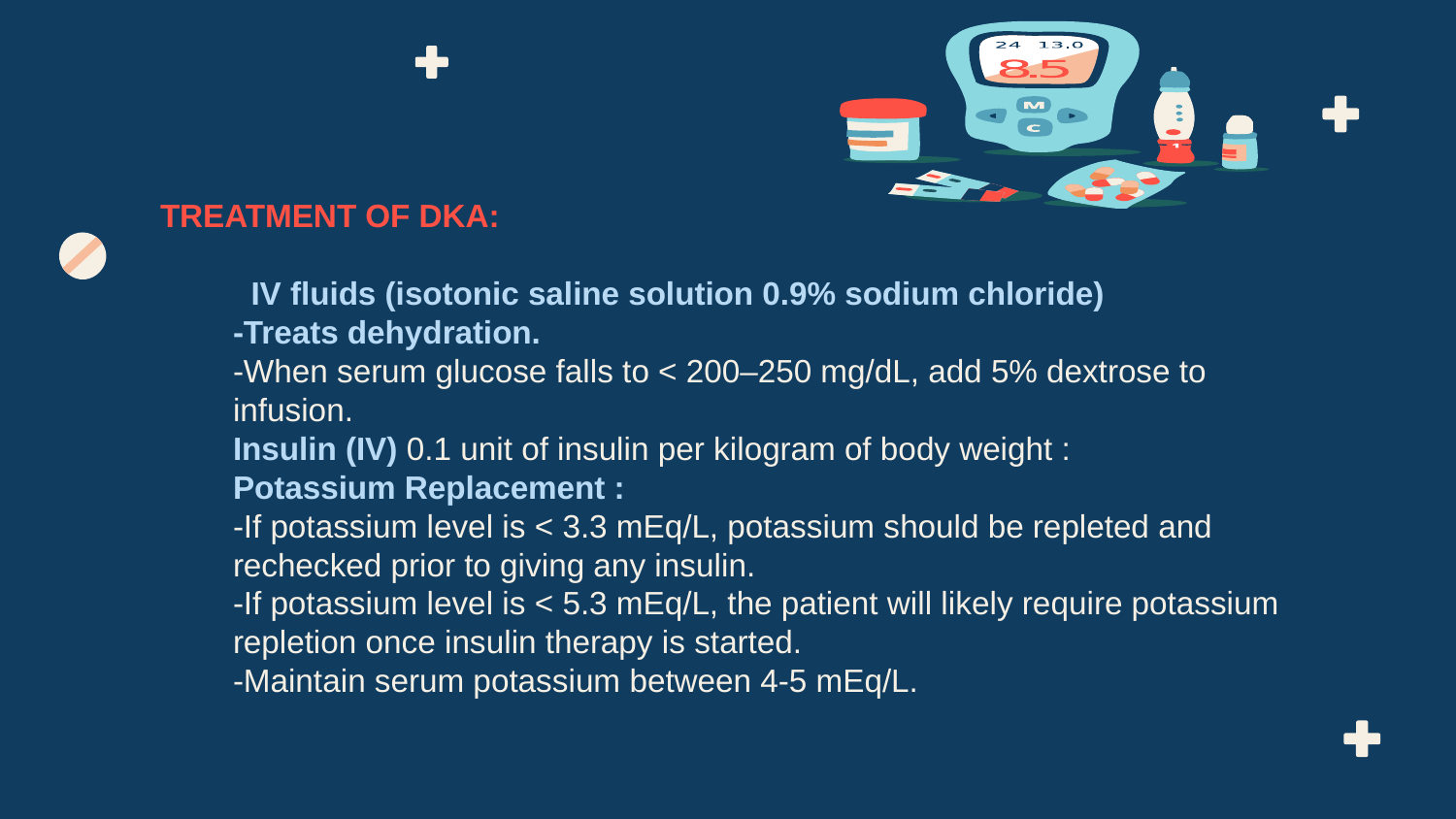

# TREATMENT OF DKA: IV fluids (isotonic saline solution 0.9% sodium chloride) -Treats dehydration. -When serum glucose falls to < 200–250 mg/dL, add 5% dextrose to infusion. Insulin (IV) 0.1 unit of insulin per kilogram of body weight : Potassium Replacement : -If potassium level is < 3.3 mEq/L, potassium should be repleted and rechecked prior to giving any insulin. -If potassium level is < 5.3 mEq/L, the patient will likely require potassium repletion once insulin therapy is started. -Maintain serum potassium between 4-5 mEq/L.